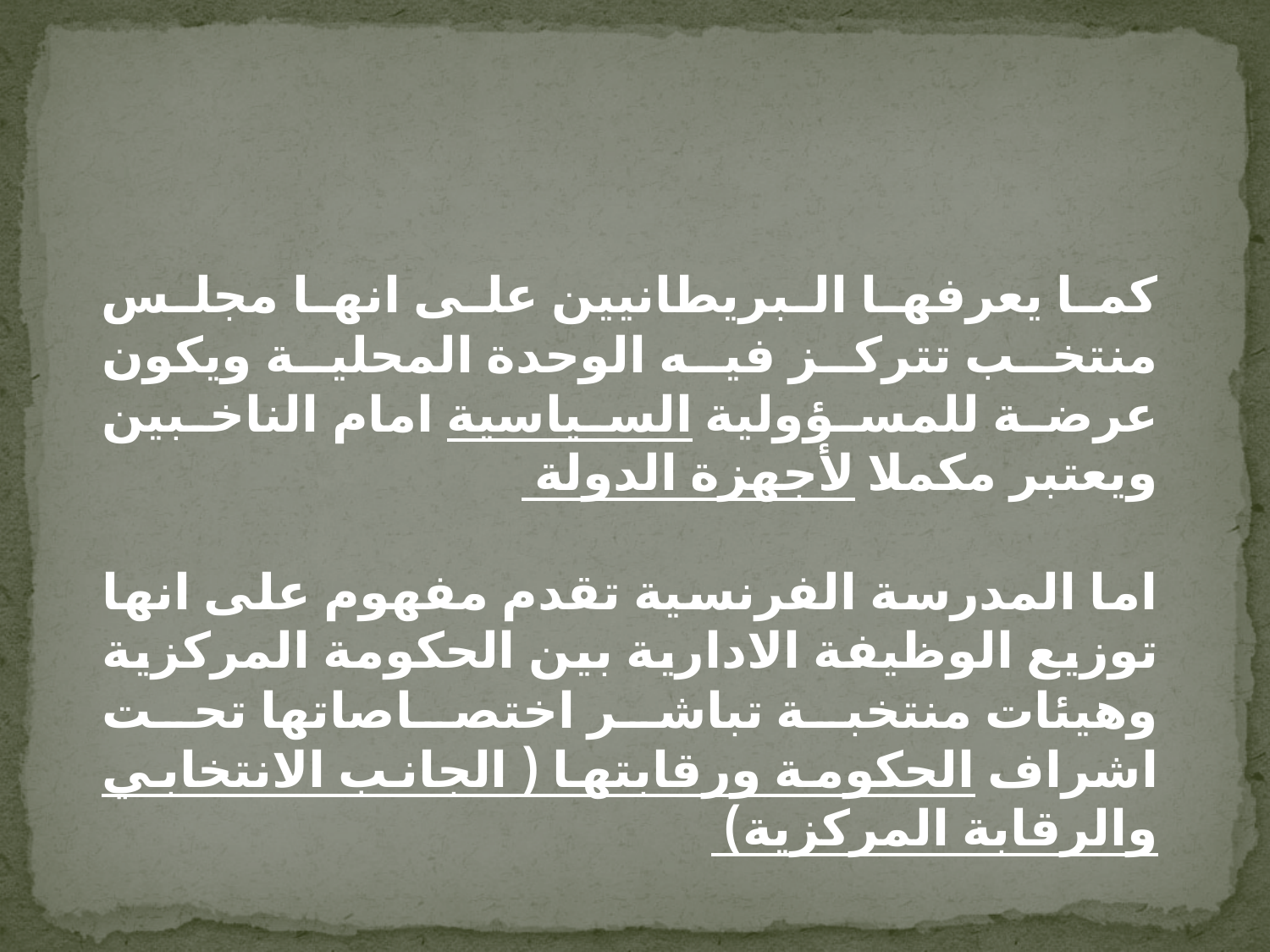

كما يعرفها البريطانيين على انها مجلس منتخب تتركز فيه الوحدة المحلية ويكون عرضة للمسؤولية السياسية امام الناخبين ويعتبر مكملا لأجهزة الدولة

اما المدرسة الفرنسية تقدم مفهوم على انها توزيع الوظيفة الادارية بين الحكومة المركزية وهيئات منتخبة تباشر اختصاصاتها تحت اشراف الحكومة ورقابتها ( الجانب الانتخابي والرقابة المركزية)